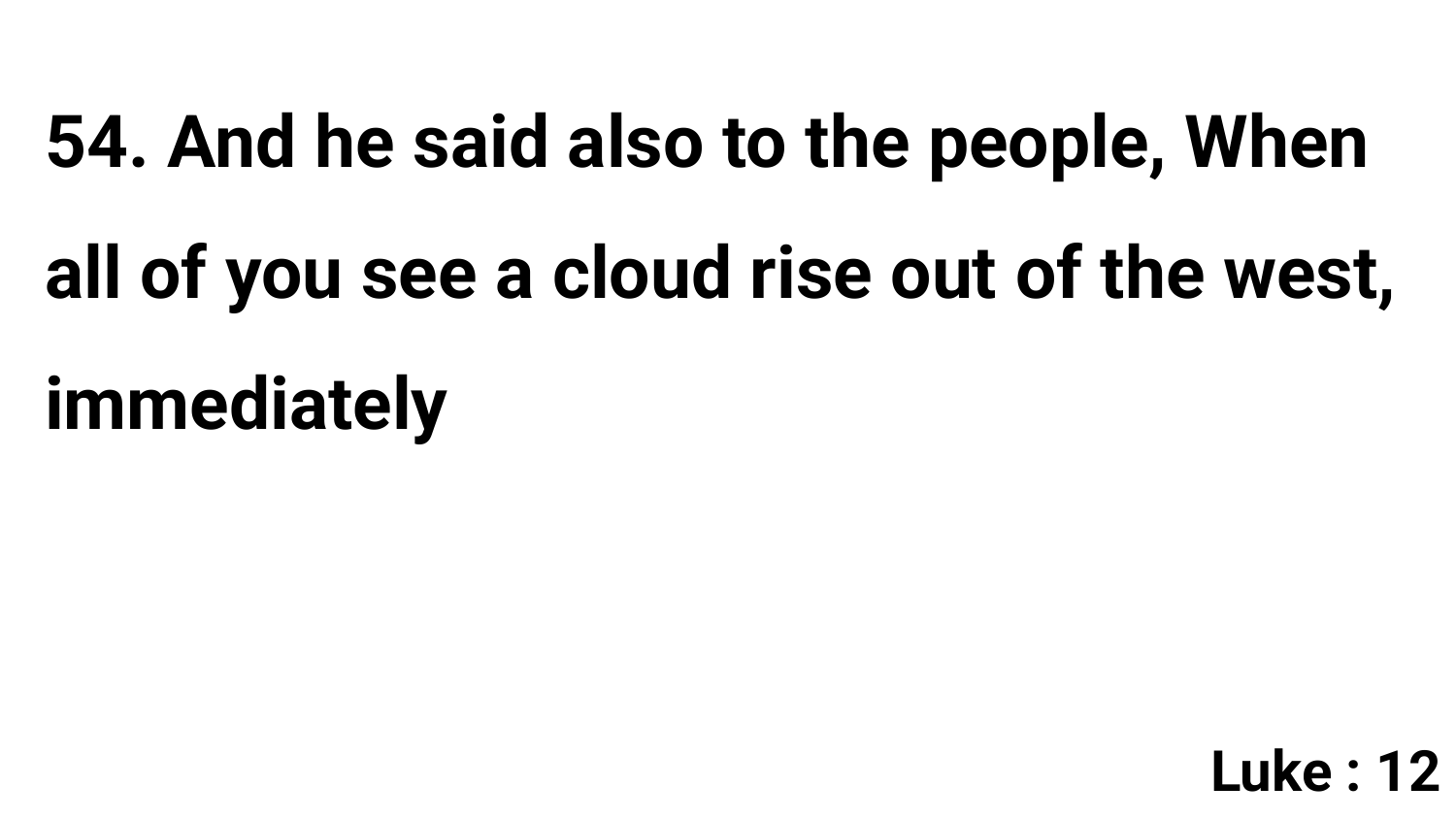

54. And he said also to the people, When all of you see a cloud rise out of the west, immediately
Luke : 12